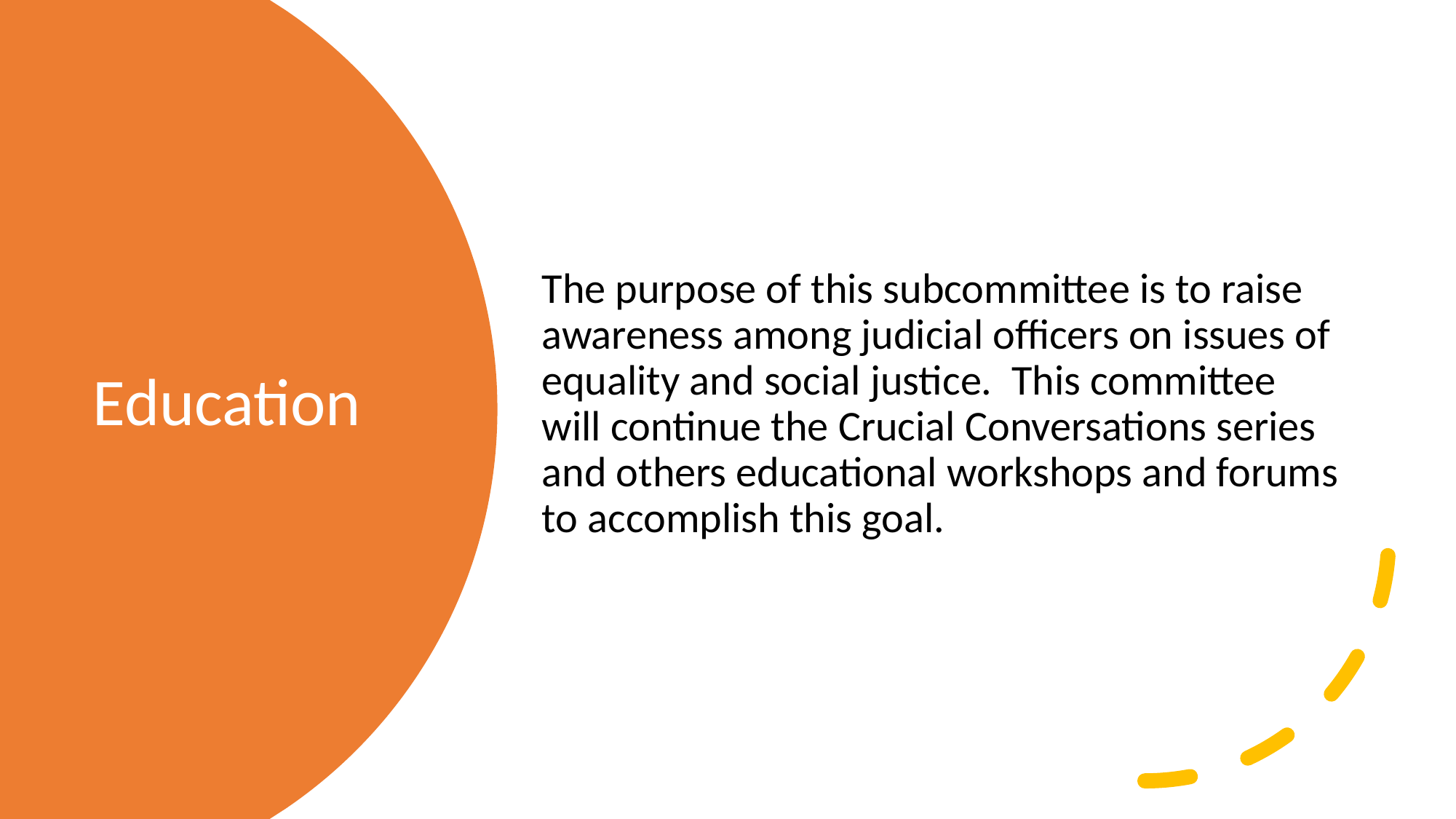

The purpose of this subcommittee is to raise awareness among judicial officers on issues of equality and social justice.  This committee will continue the Crucial Conversations series and others educational workshops and forums to accomplish this goal.
# Education